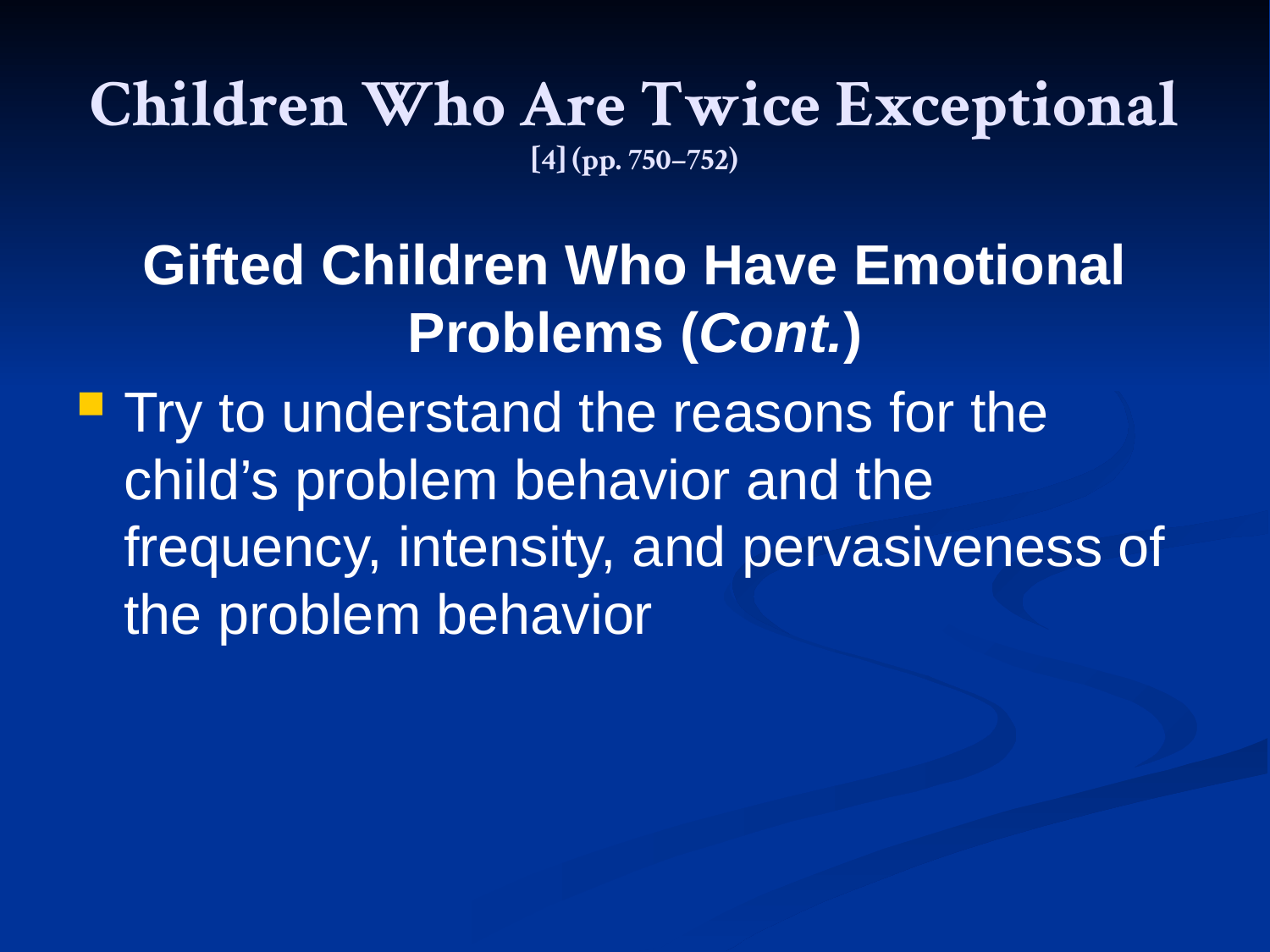

# Children Who Are Twice Exceptional [4] (pp. 750–752)
Gifted Children Who Have Emotional Problems (Cont.)
Try to understand the reasons for the child’s problem behavior and the frequency, intensity, and pervasiveness of the problem behavior